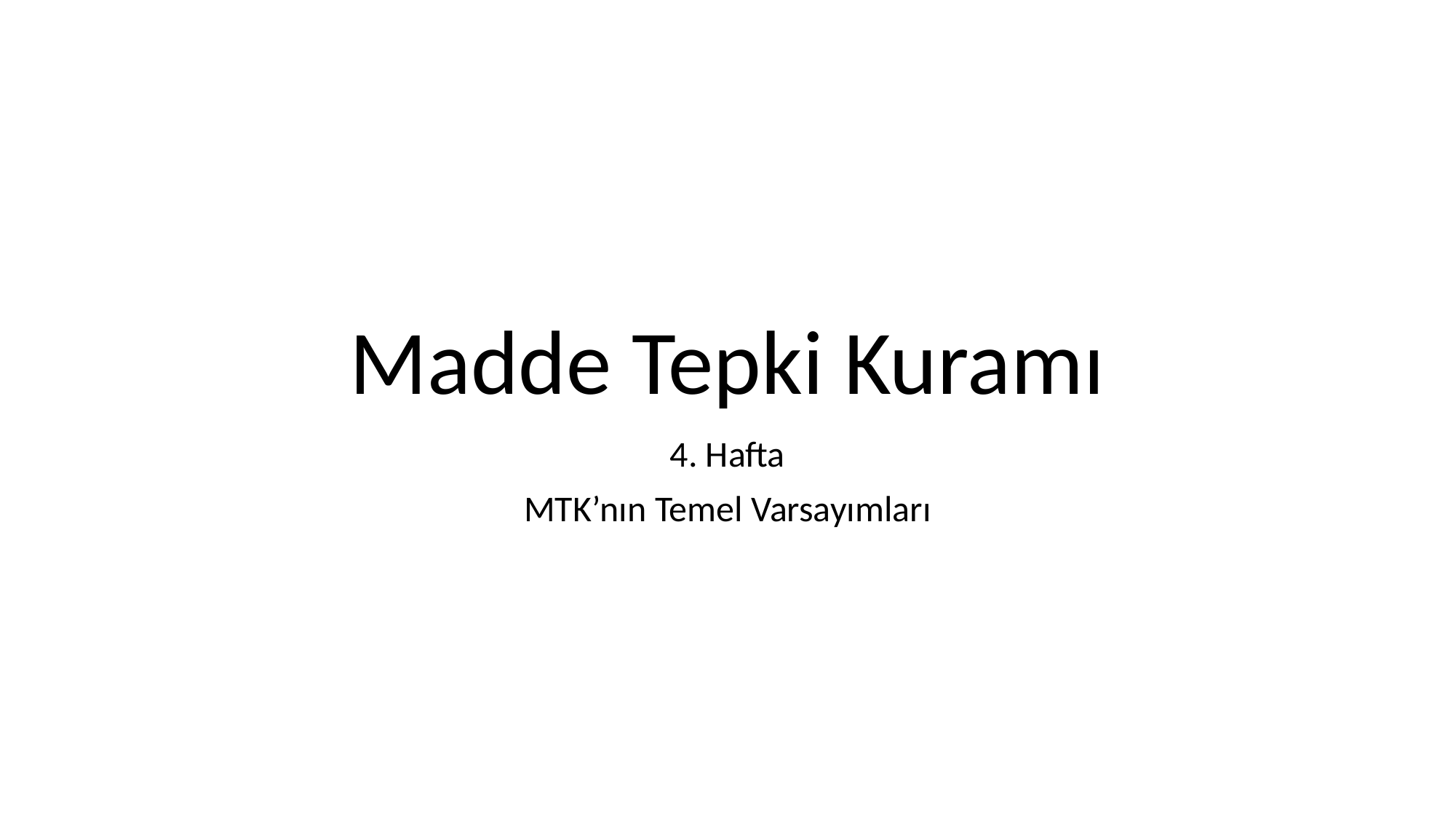

# Madde Tepki Kuramı
4. Hafta
MTK’nın Temel Varsayımları